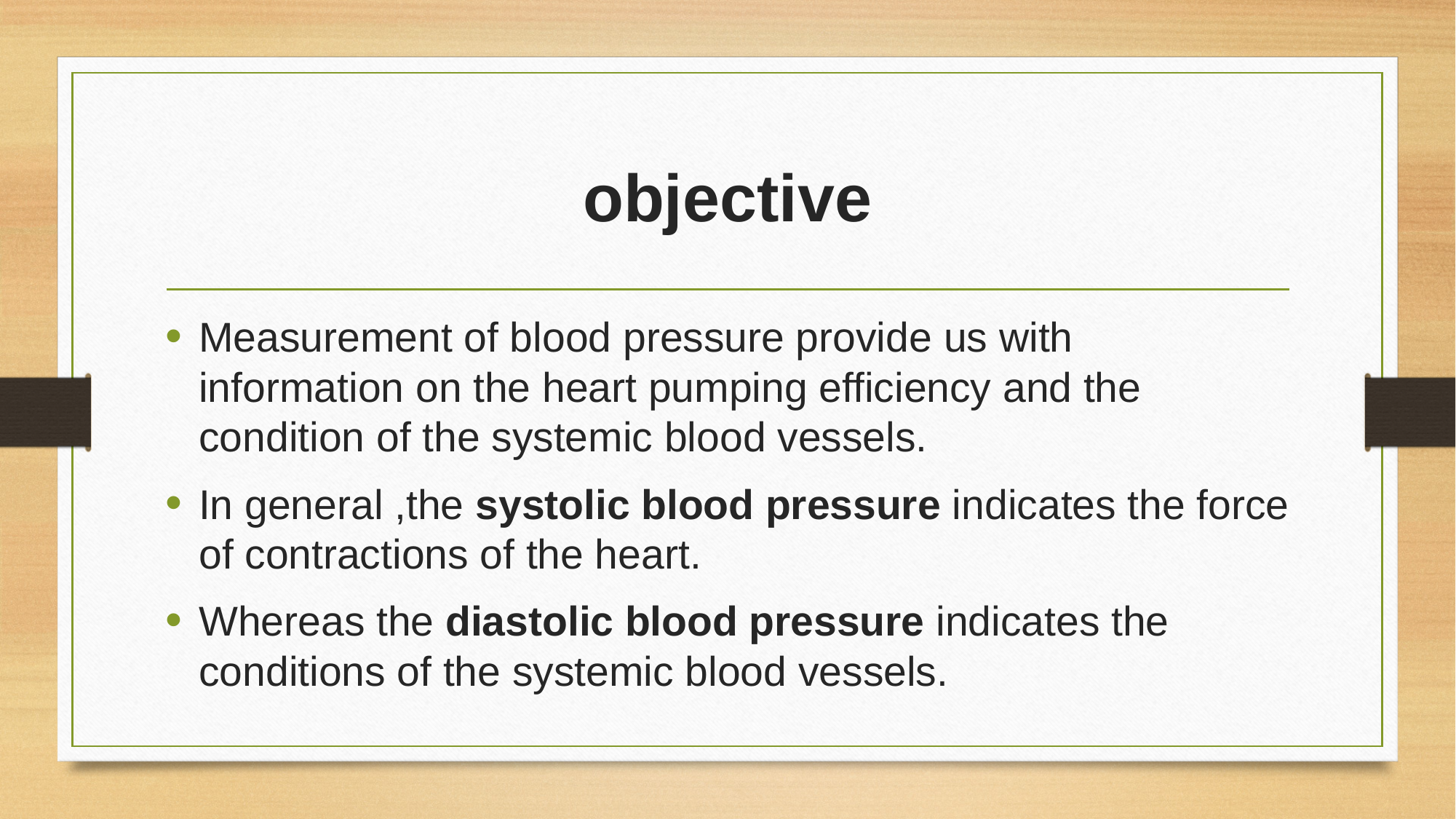

# objective
Measurement of blood pressure provide us with information on the heart pumping efficiency and the condition of the systemic blood vessels.
In general ,the systolic blood pressure indicates the force of contractions of the heart.
Whereas the diastolic blood pressure indicates the conditions of the systemic blood vessels.